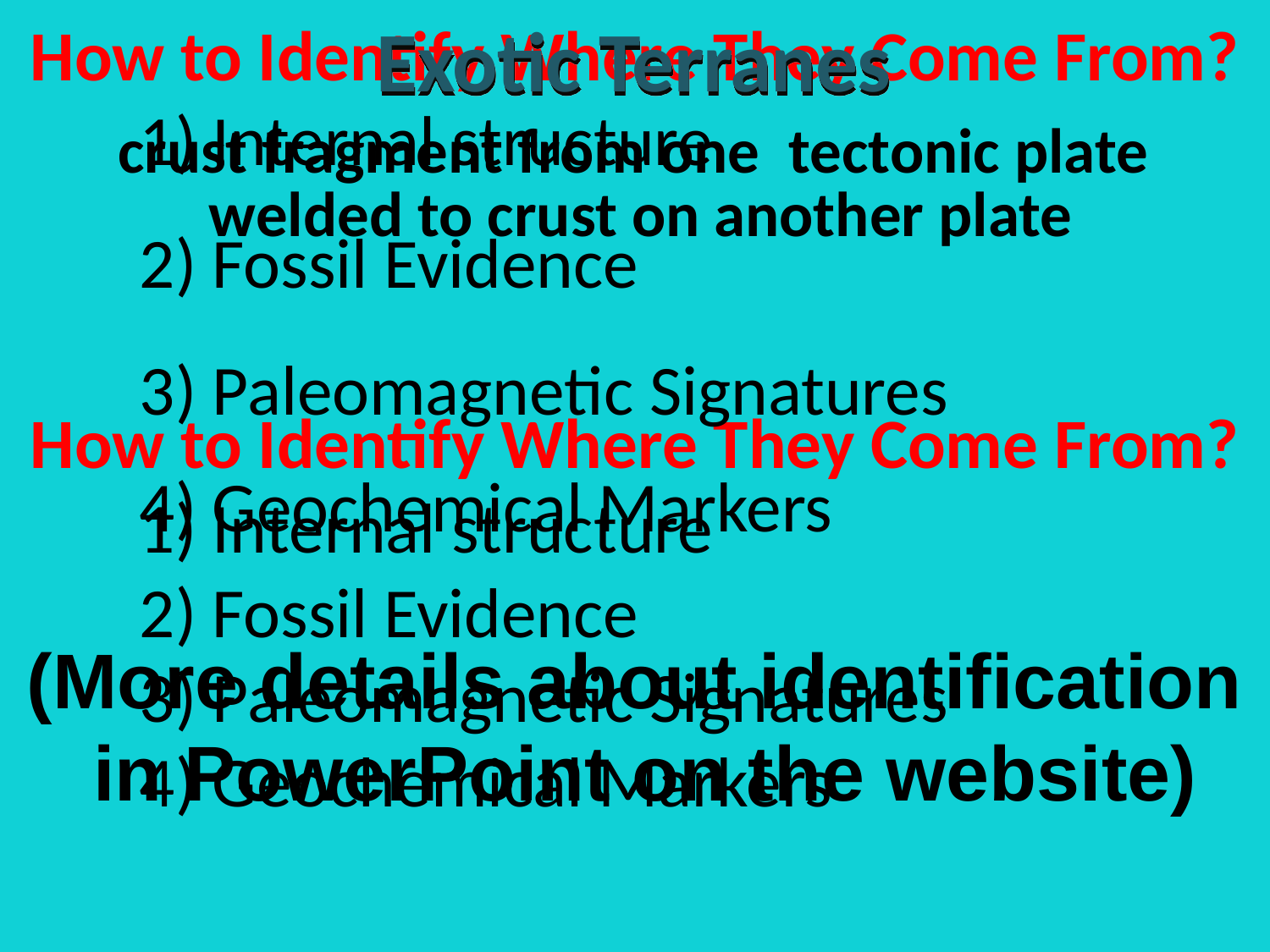

Exotic Terranes

	1) Internal structure
How to Identify Where They Come From?

	2) Fossil Evidence
	3) Paleomagnetic Signatures
	4) Geochemical Markers
crust fragment from one  tectonic plate
welded to crust on another plate
How to Identify Where They Come From?
	1) Internal structure
	2) Fossil Evidence
	3) Paleomagnetic Signatures
	4) Geochemical Markers

(More details about identification
 in PowerPoint on the website)